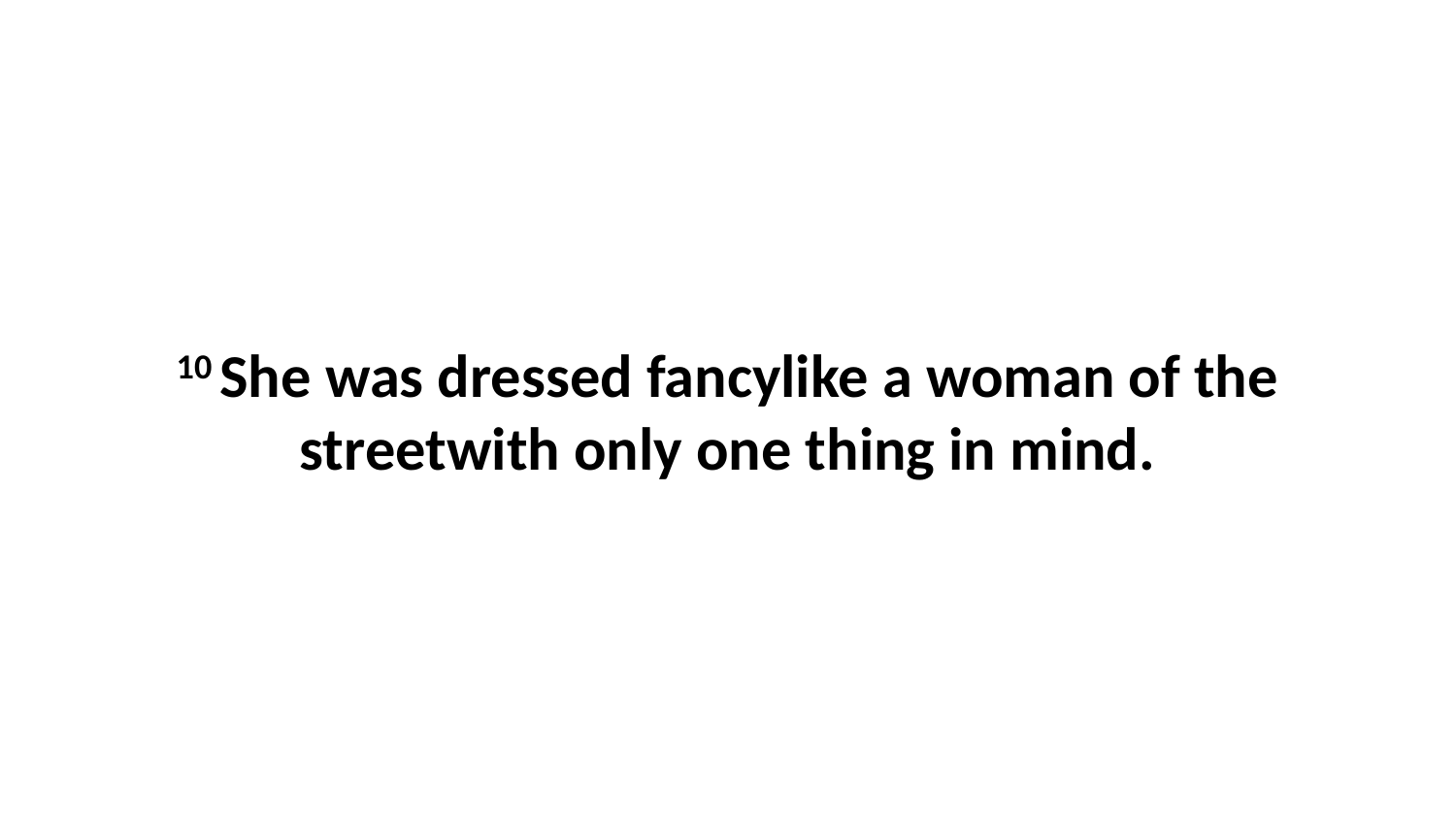

10 She was dressed fancylike a woman of the streetwith only one thing in mind.